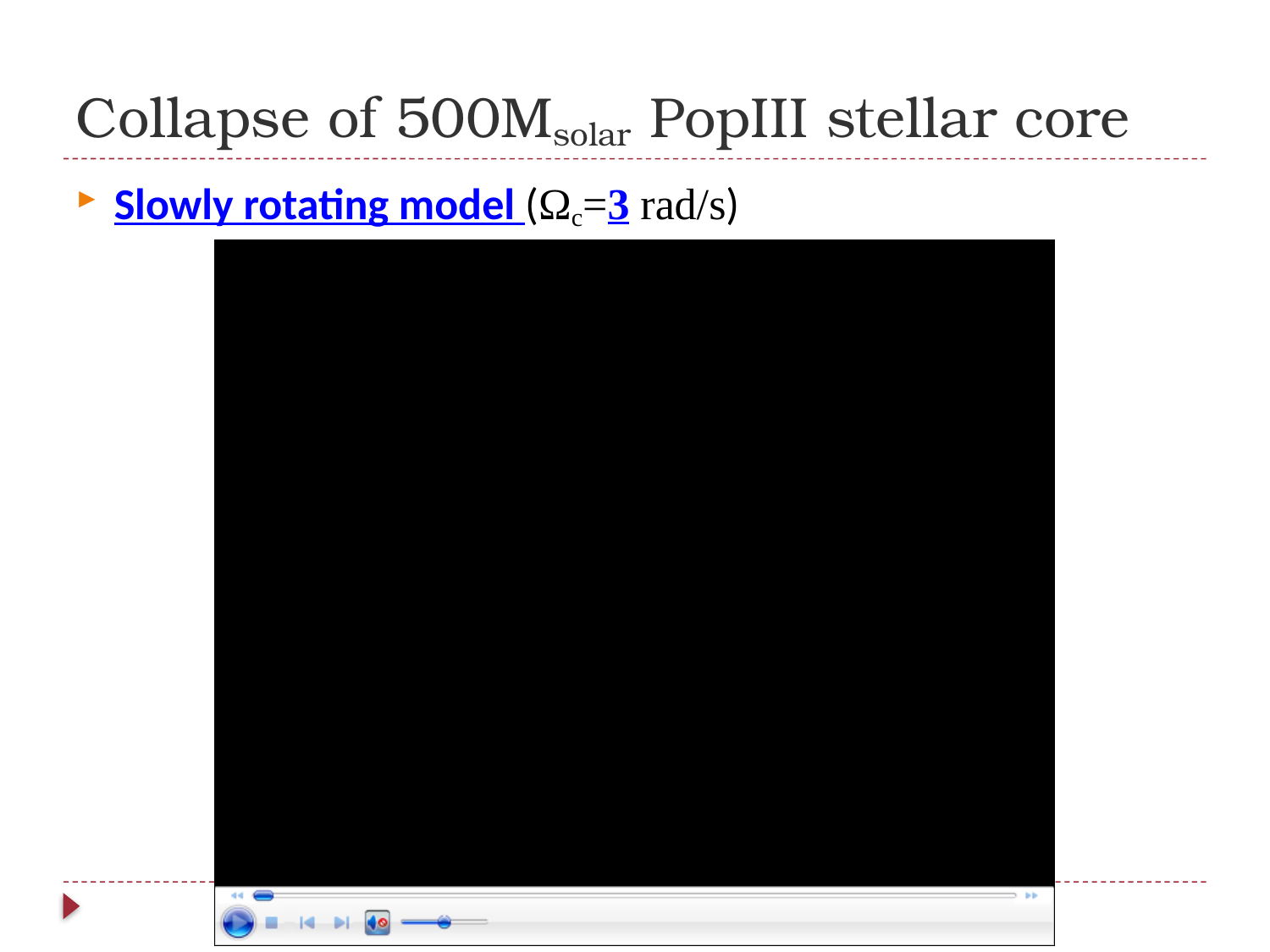

# Collapse of 500Msolar PopIII stellar core
Slowly rotating model (Ωc=3 rad/s)